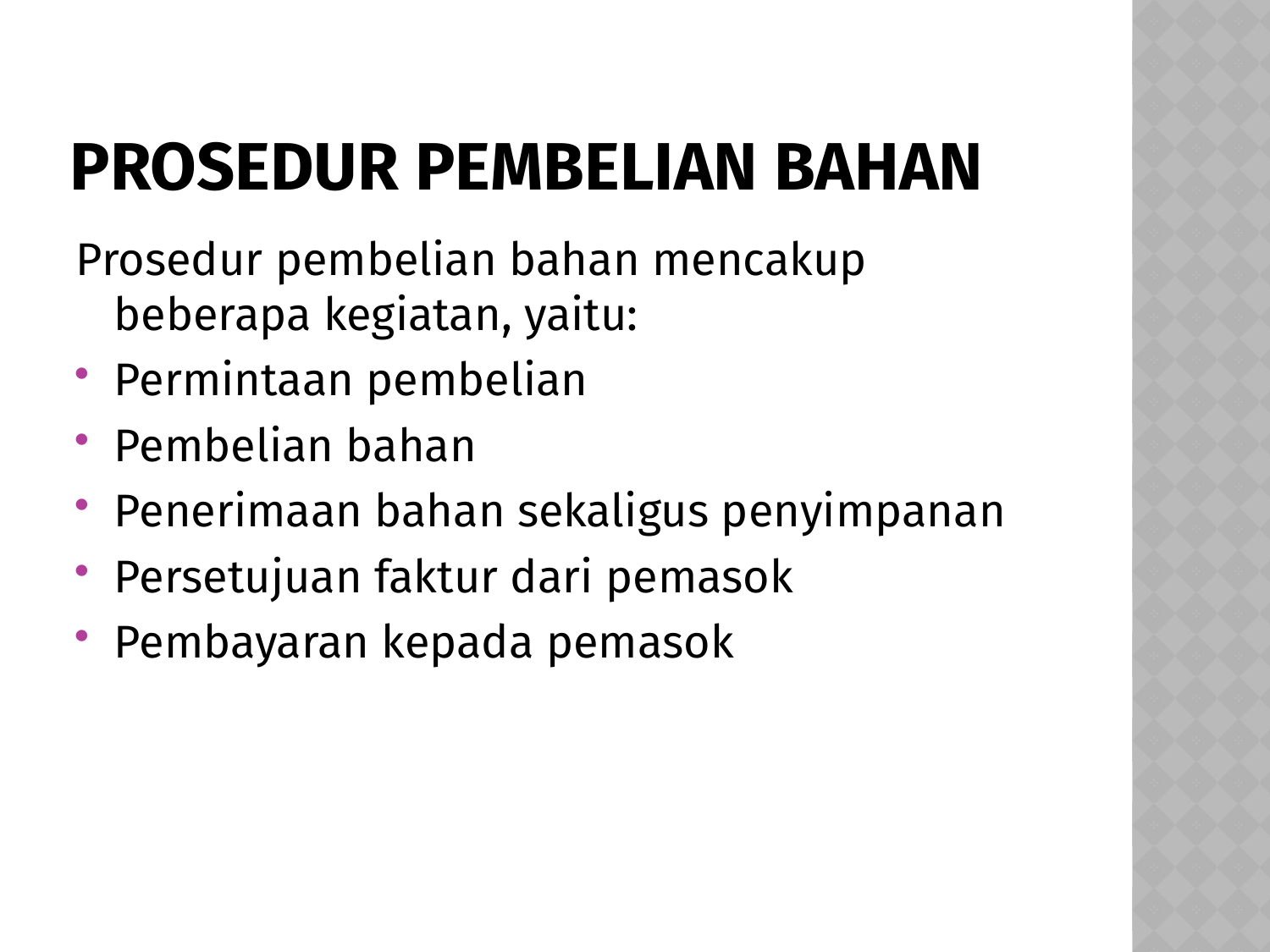

# Prosedur pembelian bahan
Prosedur pembelian bahan mencakup beberapa kegiatan, yaitu:
Permintaan pembelian
Pembelian bahan
Penerimaan bahan sekaligus penyimpanan
Persetujuan faktur dari pemasok
Pembayaran kepada pemasok